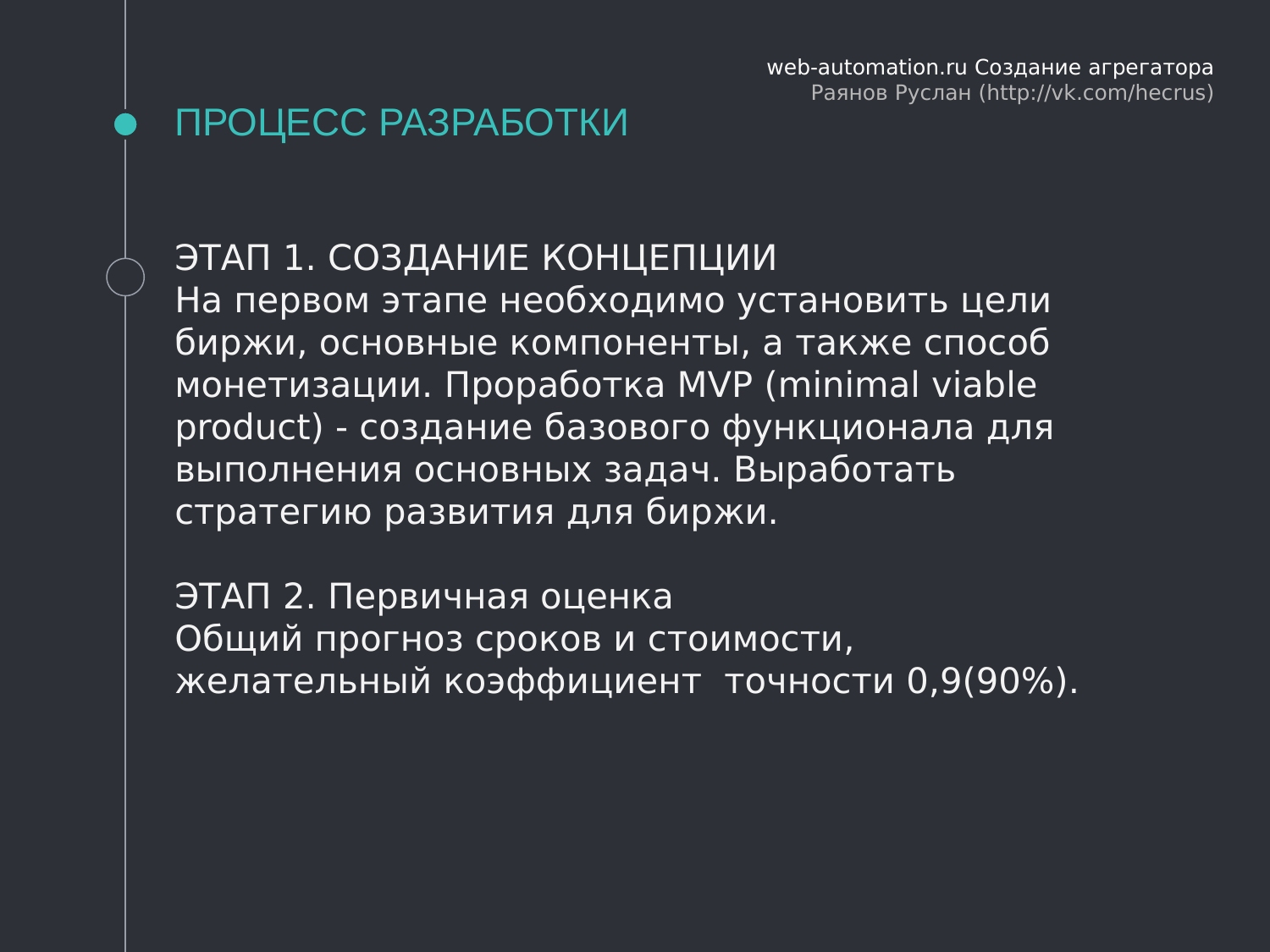

web-automation.ru Создание агрегатора
Раянов Руслан (http://vk.com/hecrus)
# ПРОЦЕСС РАЗРАБОТКИ
ЭТАП 1. СОЗДАНИЕ КОНЦЕПЦИИ
На первом этапе необходимо установить цели биржи, основные компоненты, а также способ монетизации. Проработка MVP (minimal viable product) - создание базового функционала для выполнения основных задач. Выработать  стратегию развития для биржи.

ЭТАП 2. Первичная оценка
Общий прогноз сроков и стоимости, желательный коэффициент  точности 0,9(90%).